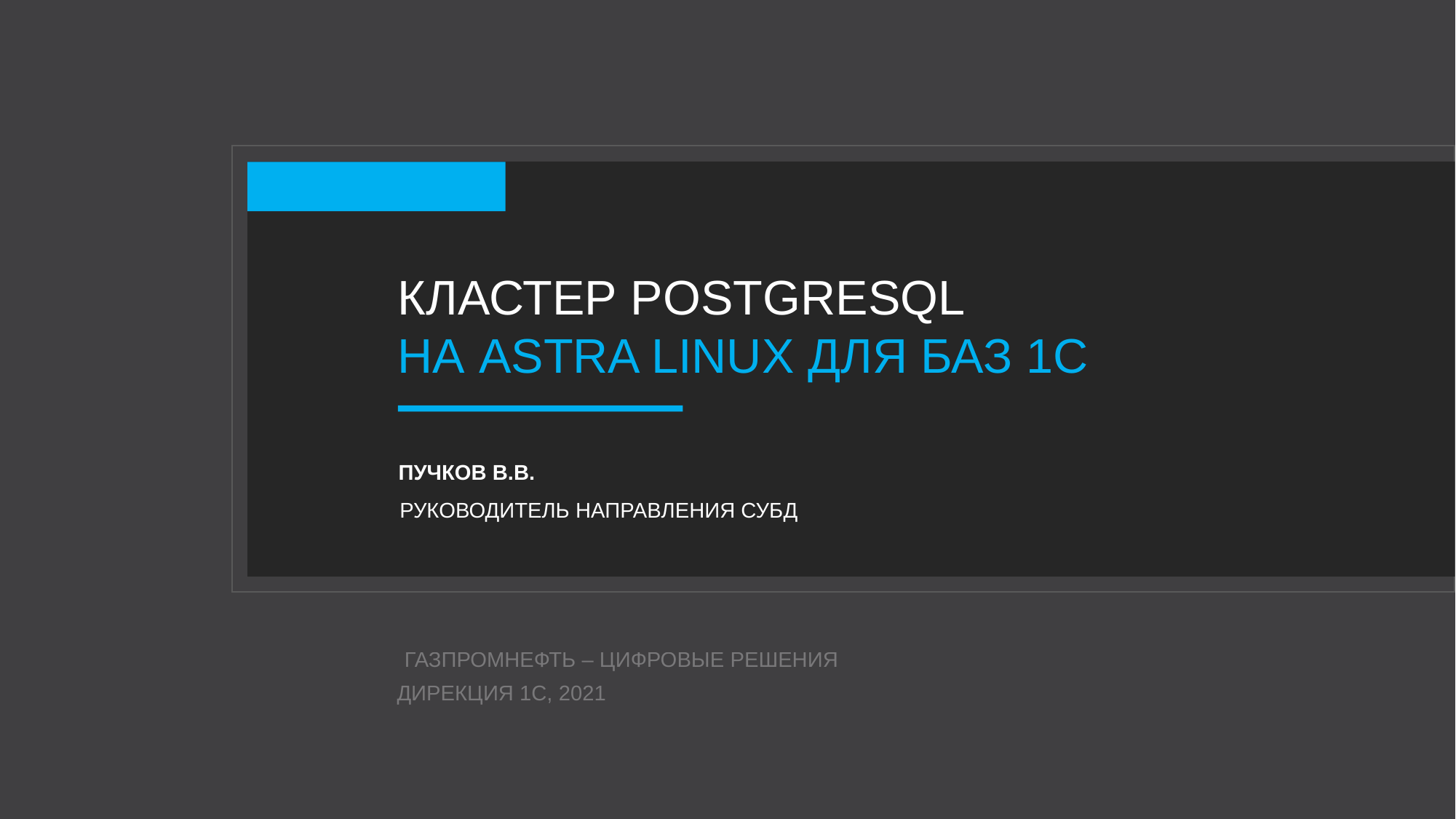

КЛАСТЕР POSTGRESQL
НА ASTRA LINUX ДЛЯ БАЗ 1С
ПУЧКОВ В.В.
РУКОВОДИТЕЛЬ НАПРАВЛЕНИЯ СУБД